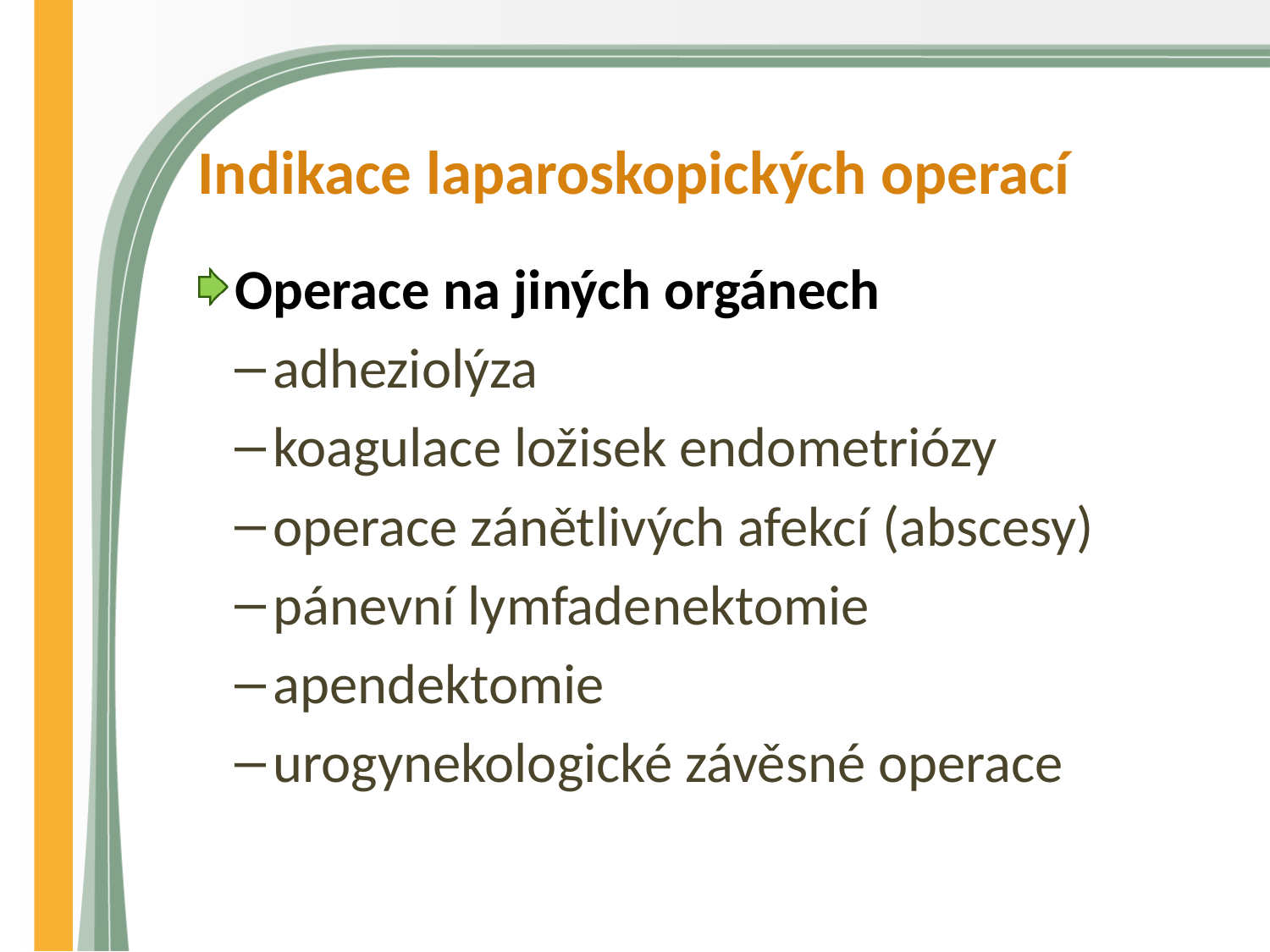

# Indikace laparoskopických operací
Operace na jiných orgánech
adheziolýza
koagulace ložisek endometriózy
operace zánětlivých afekcí (abscesy)
pánevní lymfadenektomie
apendektomie
urogynekologické závěsné operace